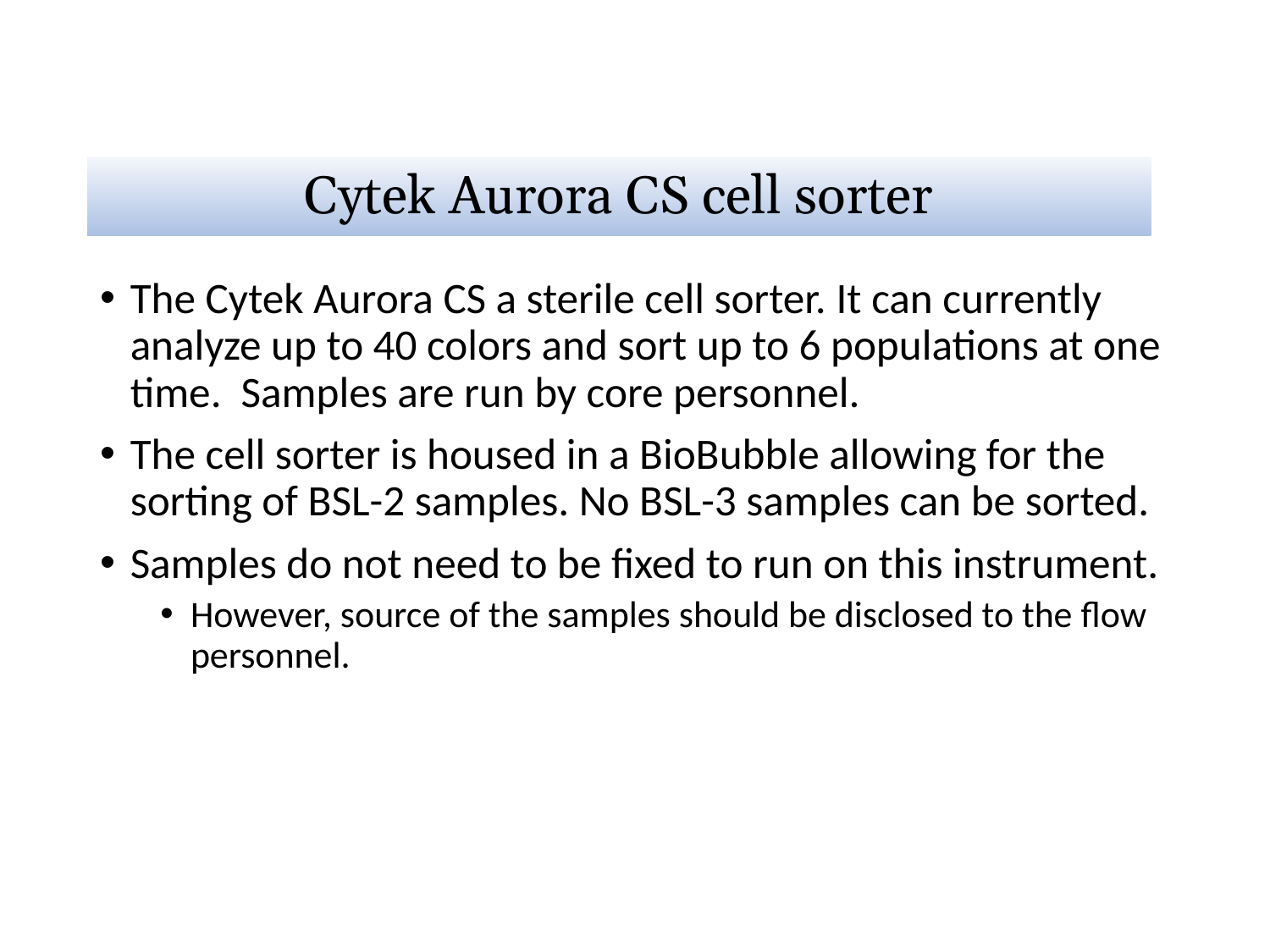

# Cytek Aurora CS cell sorter
The Cytek Aurora CS a sterile cell sorter. It can currently analyze up to 40 colors and sort up to 6 populations at one time.  Samples are run by core personnel.
The cell sorter is housed in a BioBubble allowing for the sorting of BSL-2 samples. No BSL-3 samples can be sorted.
Samples do not need to be fixed to run on this instrument.
However, source of the samples should be disclosed to the flow personnel.